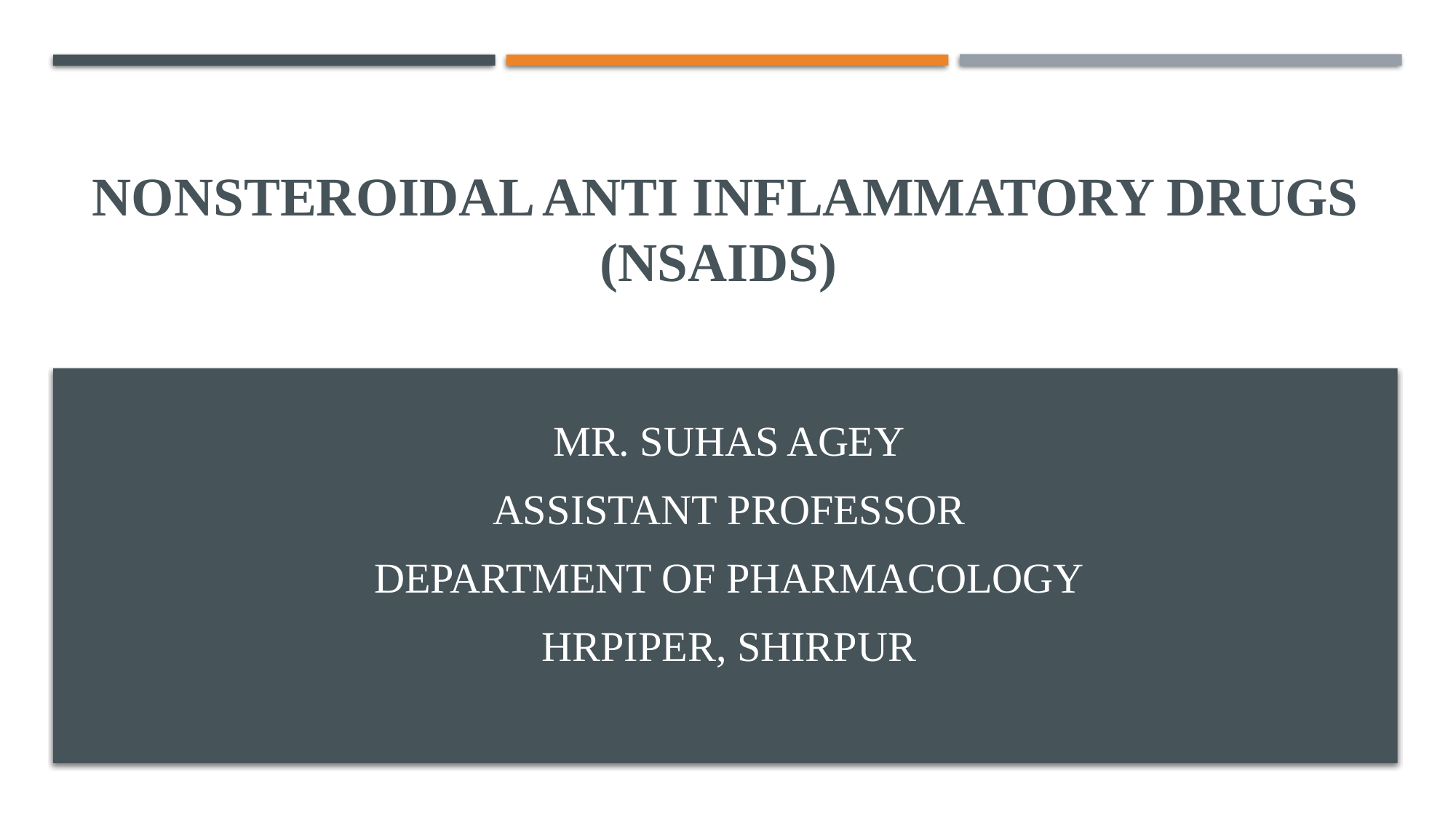

# nonsteroidal anti inflammatory drugs (NSAIDS)
Mr. Suhas Agey
Assistant Professor
Department of Pharmacology
HRPIPER, Shirpur